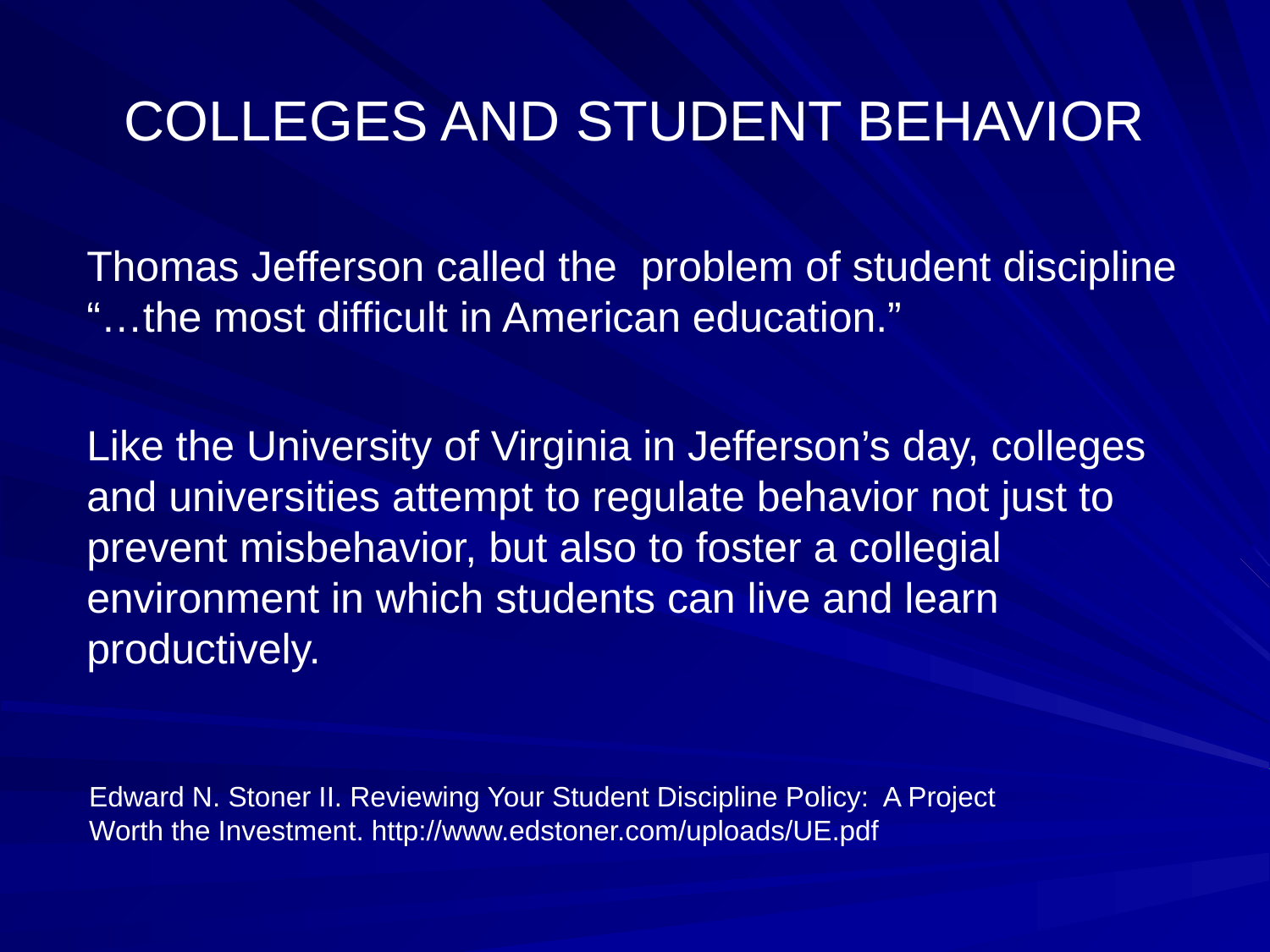

# COLLEGES AND STUDENT BEHAVIOR
Thomas Jefferson called the  problem of student discipline “…the most difficult in American education.”
Like the University of Virginia in Jefferson’s day, colleges and universities attempt to regulate behavior not just to prevent misbehavior, but also to foster a collegial environment in which students can live and learn productively.
Edward N. Stoner II. Reviewing Your Student Discipline Policy:  A Project Worth the Investment. http://www.edstoner.com/uploads/UE.pdf